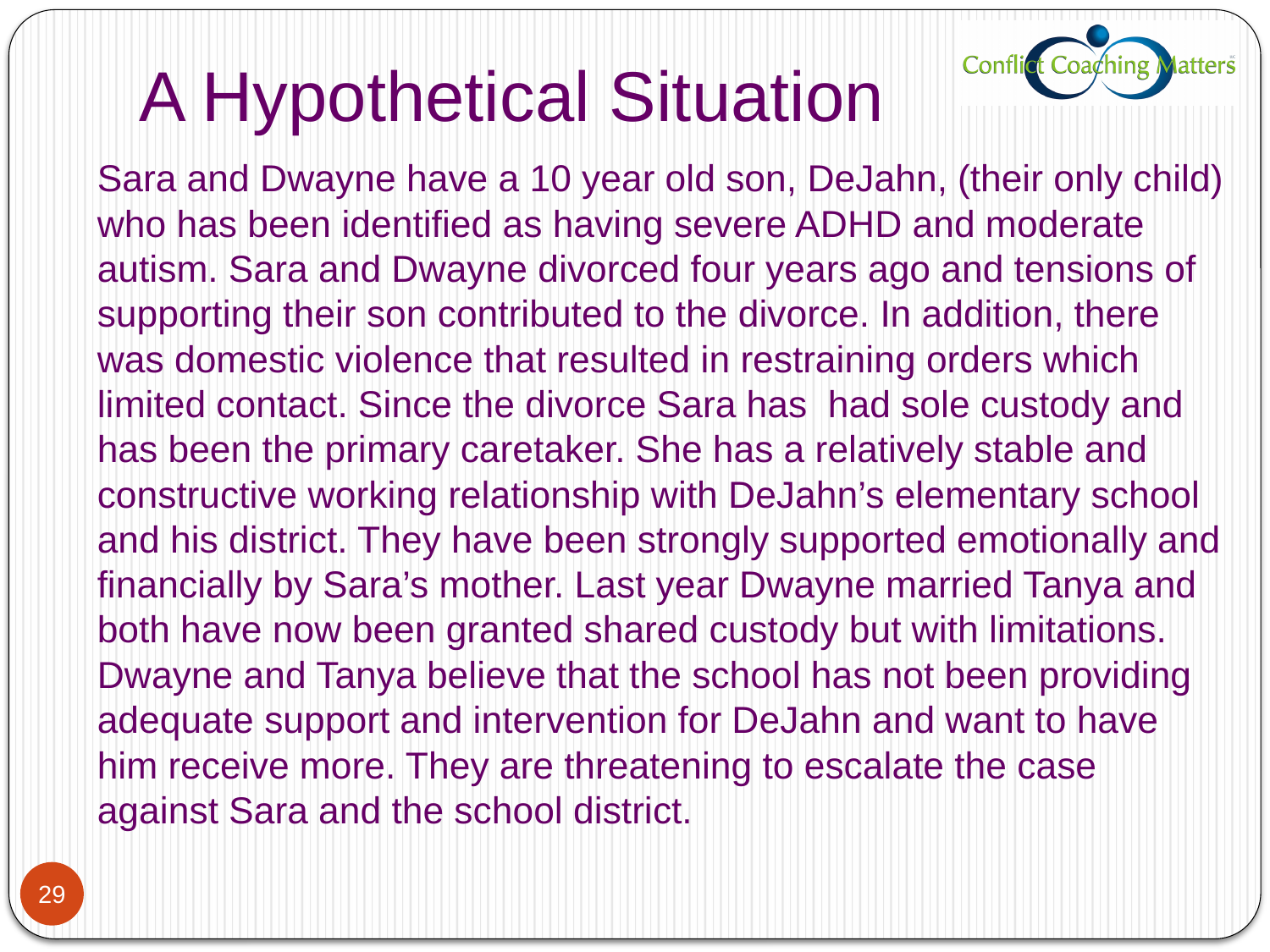

# A Hypothetical Situation
Sara and Dwayne have a 10 year old son, DeJahn, (their only child) who has been identified as having severe ADHD and moderate autism. Sara and Dwayne divorced four years ago and tensions of supporting their son contributed to the divorce. In addition, there was domestic violence that resulted in restraining orders which limited contact. Since the divorce Sara has  had sole custody and has been the primary caretaker. She has a relatively stable and constructive working relationship with DeJahn’s elementary school and his district. They have been strongly supported emotionally and financially by Sara’s mother. Last year Dwayne married Tanya and both have now been granted shared custody but with limitations. Dwayne and Tanya believe that the school has not been providing adequate support and intervention for DeJahn and want to have him receive more. They are threatening to escalate the case against Sara and the school district.
29